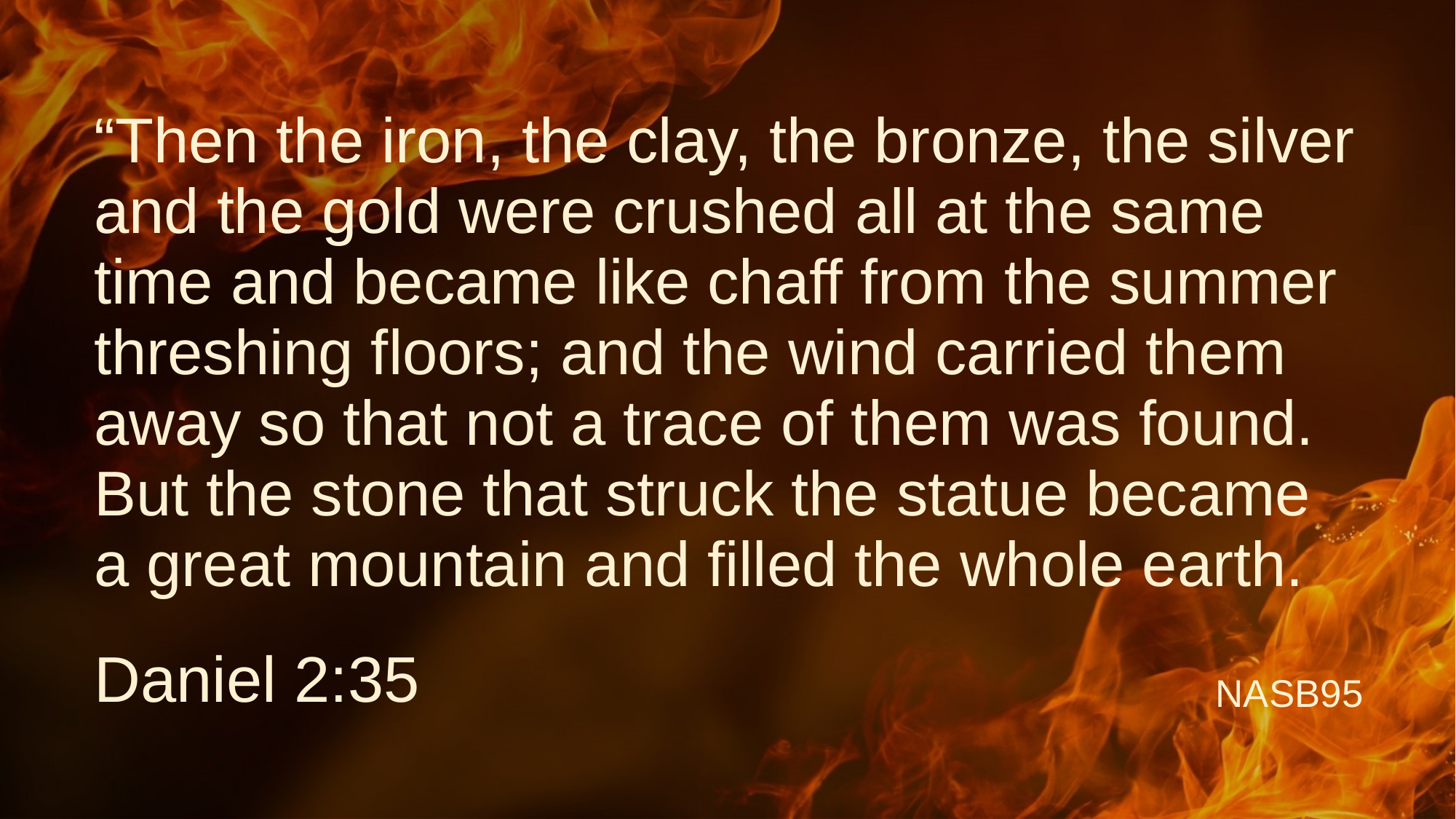

# “Then the iron, the clay, the bronze, the silver and the gold were crushed all at the same time and became like chaff from the summer threshing floors; and the wind carried them away so that not a trace of them was found. But the stone that struck the statue became a great mountain and filled the whole earth.
Daniel 2:35
NASB95